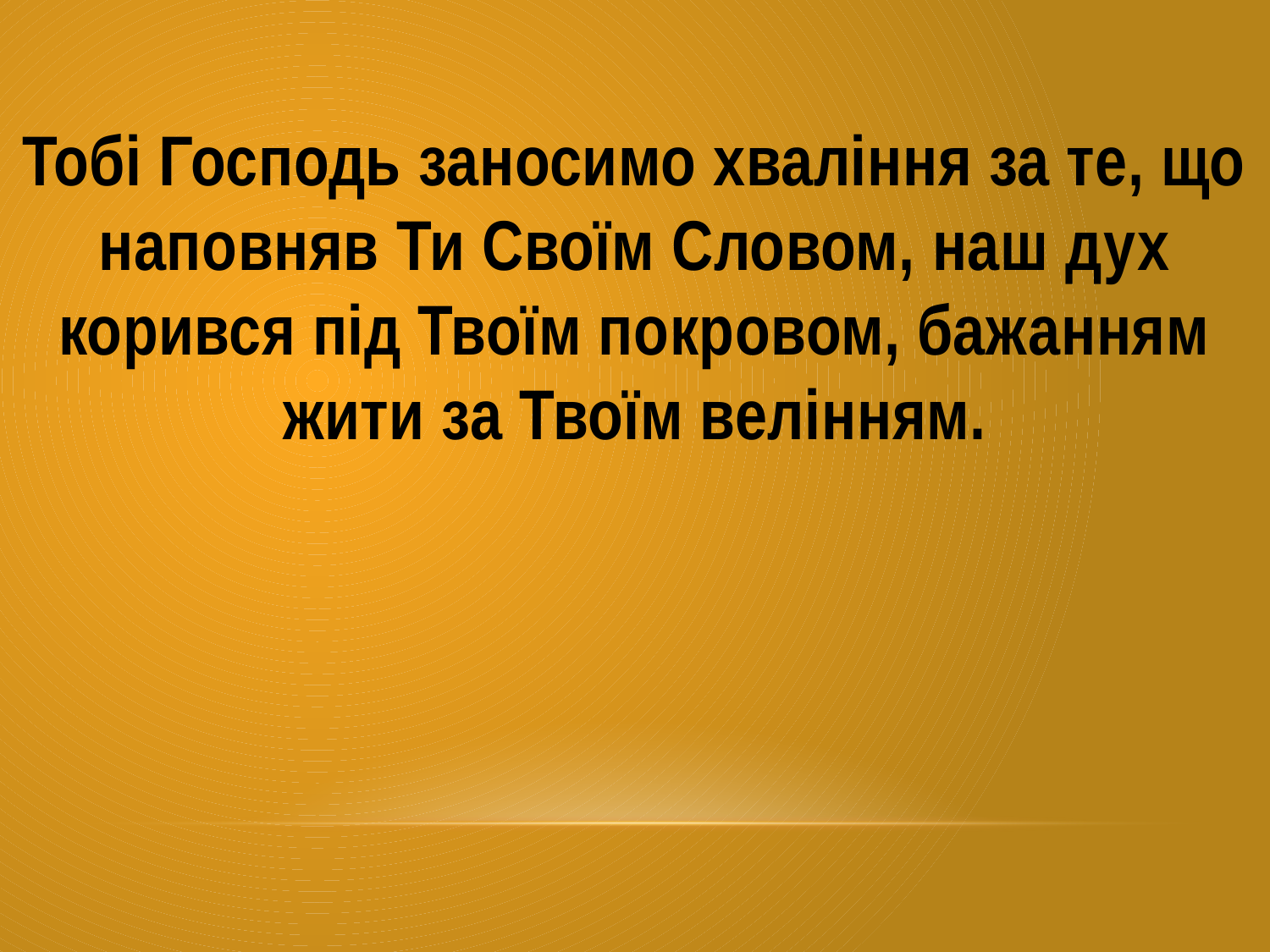

Тобі Господь заносимо хваління за те, що наповняв Ти Своїм Словом, наш дух корився під Твоїм покровом, бажанням жити за Твоїм велінням.